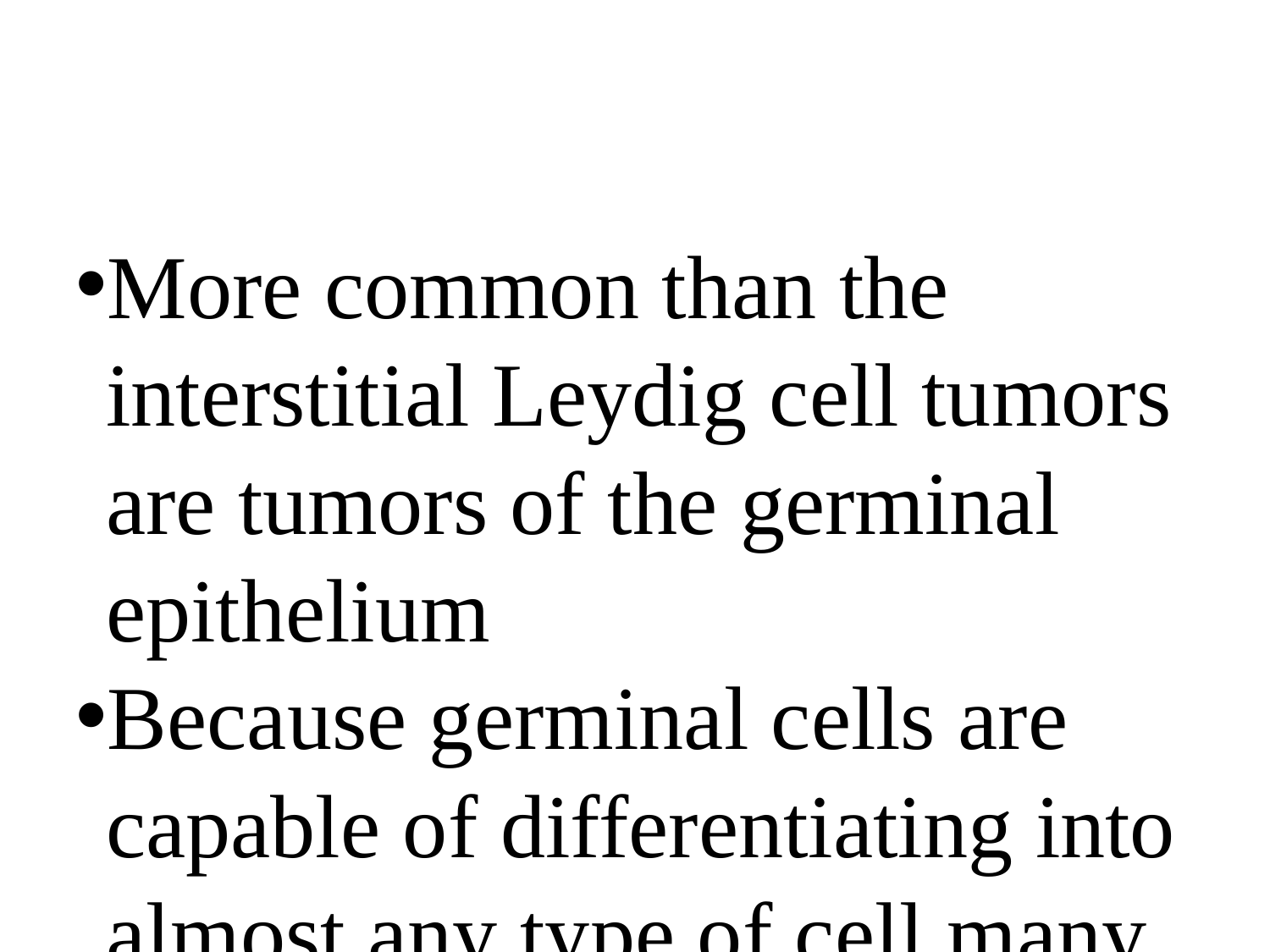

More common than the interstitial Leydig cell tumors are tumors of the germinal epithelium
Because germinal cells are capable of differentiating into almost any type of cell many of these tumors contain multiple tissues, such as placental tissue, hair, teeth, bone, skin, all found together in the same tumorous mass called  teratoma.
These tumors often secrete few hormones but if a significant quantity of placental tissue develops in the tumor it may secrete large quantities of hCG with functions similar to those of LH
Estrogenic hormones are sometimes secreted by these tumors and cause the condition called gynecomastia (overgrowth of the breasts)